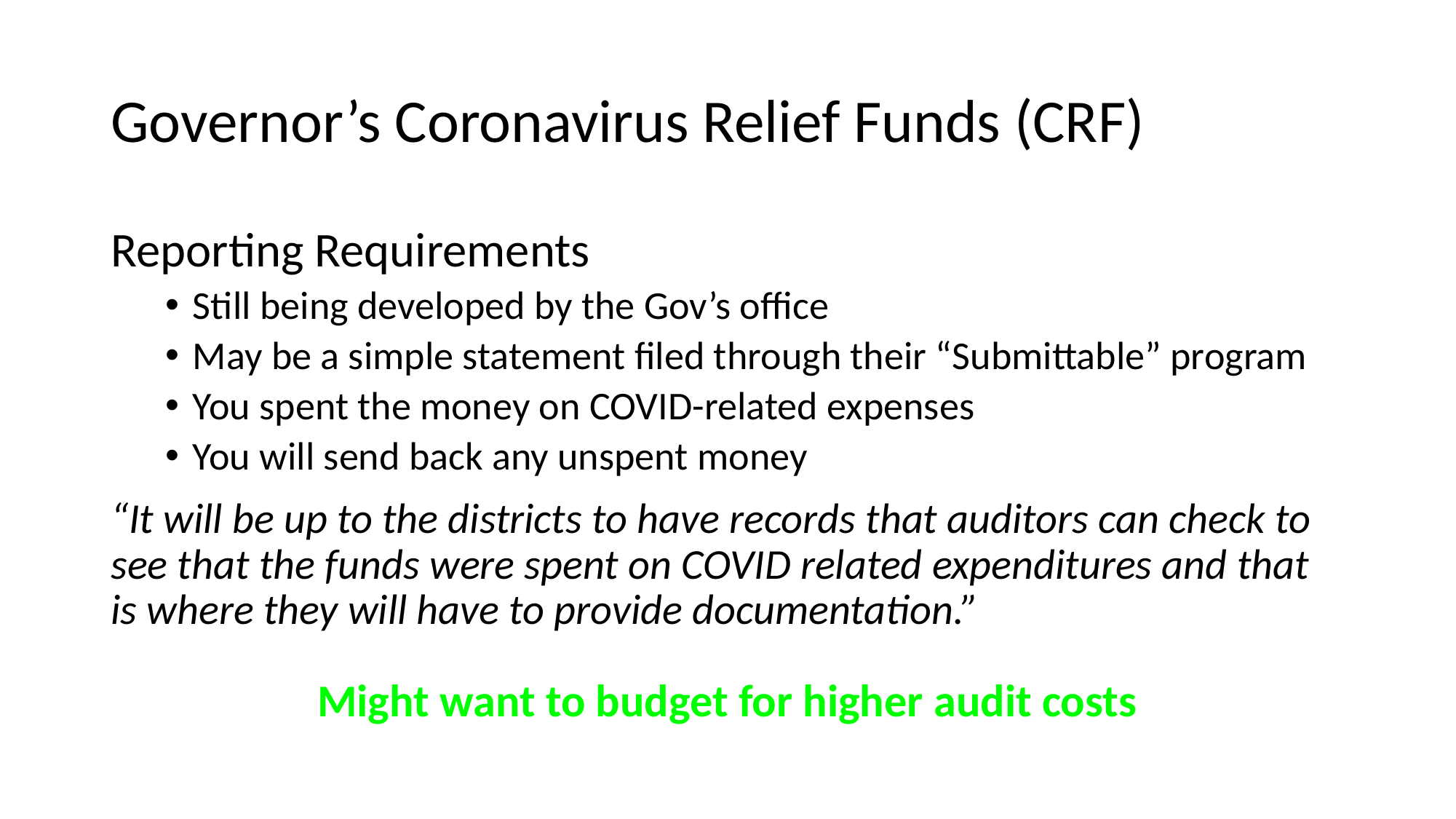

# Governor’s Coronavirus Relief Funds (CRF)
Reporting Requirements
Still being developed by the Gov’s office
May be a simple statement filed through their “Submittable” program
You spent the money on COVID-related expenses
You will send back any unspent money
“It will be up to the districts to have records that auditors can check to see that the funds were spent on COVID related expenditures and that is where they will have to provide documentation.”

Might want to budget for higher audit costs